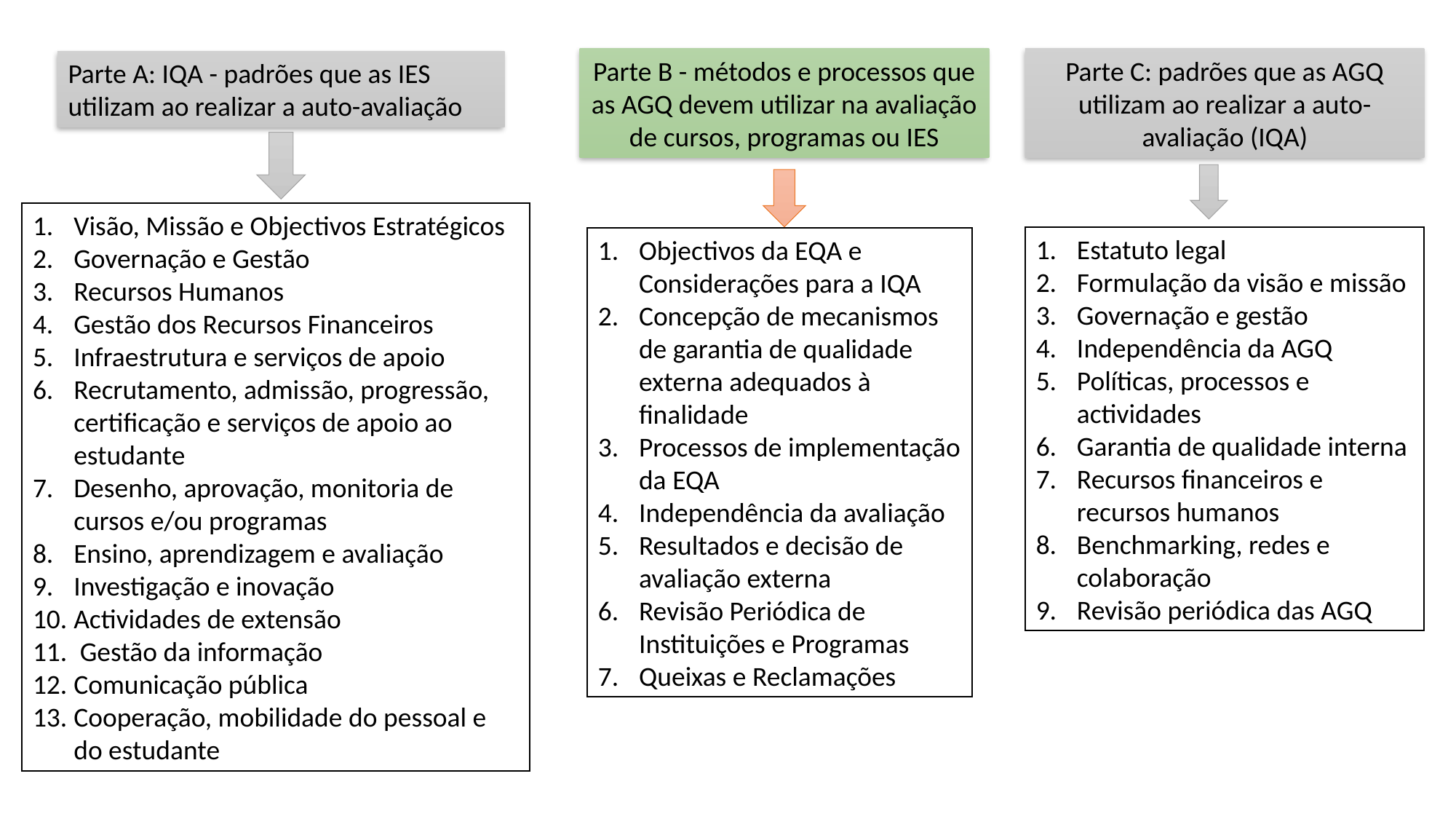

Parte B - métodos e processos que as AGQ devem utilizar na avaliação de cursos, programas ou IES
Parte C: padrões que as AGQ utilizam ao realizar a auto-avaliação (IQA)
Parte A: IQA - padrões que as IES utilizam ao realizar a auto-avaliação

Visão, Missão e Objectivos Estratégicos
Governação e Gestão
Recursos Humanos
Gestão dos Recursos Financeiros
Infraestrutura e serviços de apoio
Recrutamento, admissão, progressão, certificação e serviços de apoio ao estudante
Desenho, aprovação, monitoria de cursos e/ou programas
Ensino, aprendizagem e avaliação
Investigação e inovação
Actividades de extensão
 Gestão da informação
Comunicação pública
Cooperação, mobilidade do pessoal e do estudante
Estatuto legal
Formulação da visão e missão
Governação e gestão
Independência da AGQ
Políticas, processos e actividades
Garantia de qualidade interna
Recursos financeiros e recursos humanos
Benchmarking, redes e colaboração
Revisão periódica das AGQ
Objectivos da EQA e Considerações para a IQA
Concepção de mecanismos de garantia de qualidade externa adequados à finalidade
Processos de implementação da EQA
Independência da avaliação
Resultados e decisão de avaliação externa
Revisão Periódica de Instituições e Programas
Queixas e Reclamações